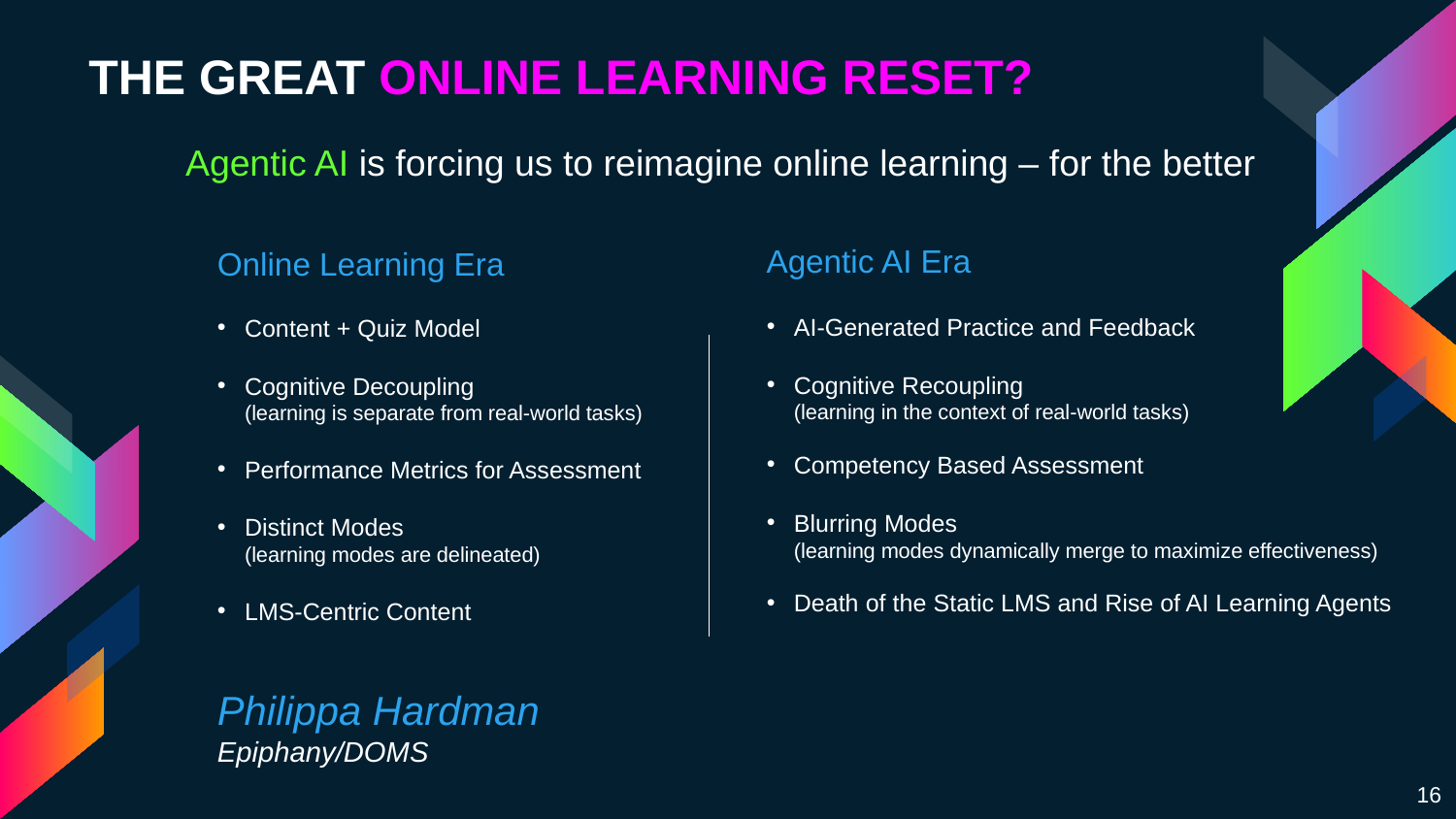

THE GREAT ONLINE LEARNING RESET?
Agentic AI is forcing us to reimagine online learning – for the better
Agentic AI Era
Online Learning Era
AI-Generated Practice and Feedback

Cognitive Recoupling
(learning in the context of real-world tasks)

Competency Based Assessment

Blurring Modes
(learning modes dynamically merge to maximize effectiveness)

Death of the Static LMS and Rise of AI Learning Agents

Content + Quiz Model

Cognitive Decoupling
(learning is separate from real-world tasks)

Performance Metrics for Assessment

Distinct Modes
(learning modes are delineated)

LMS-Centric Content
Philippa Hardman
Epiphany/DOMS
16